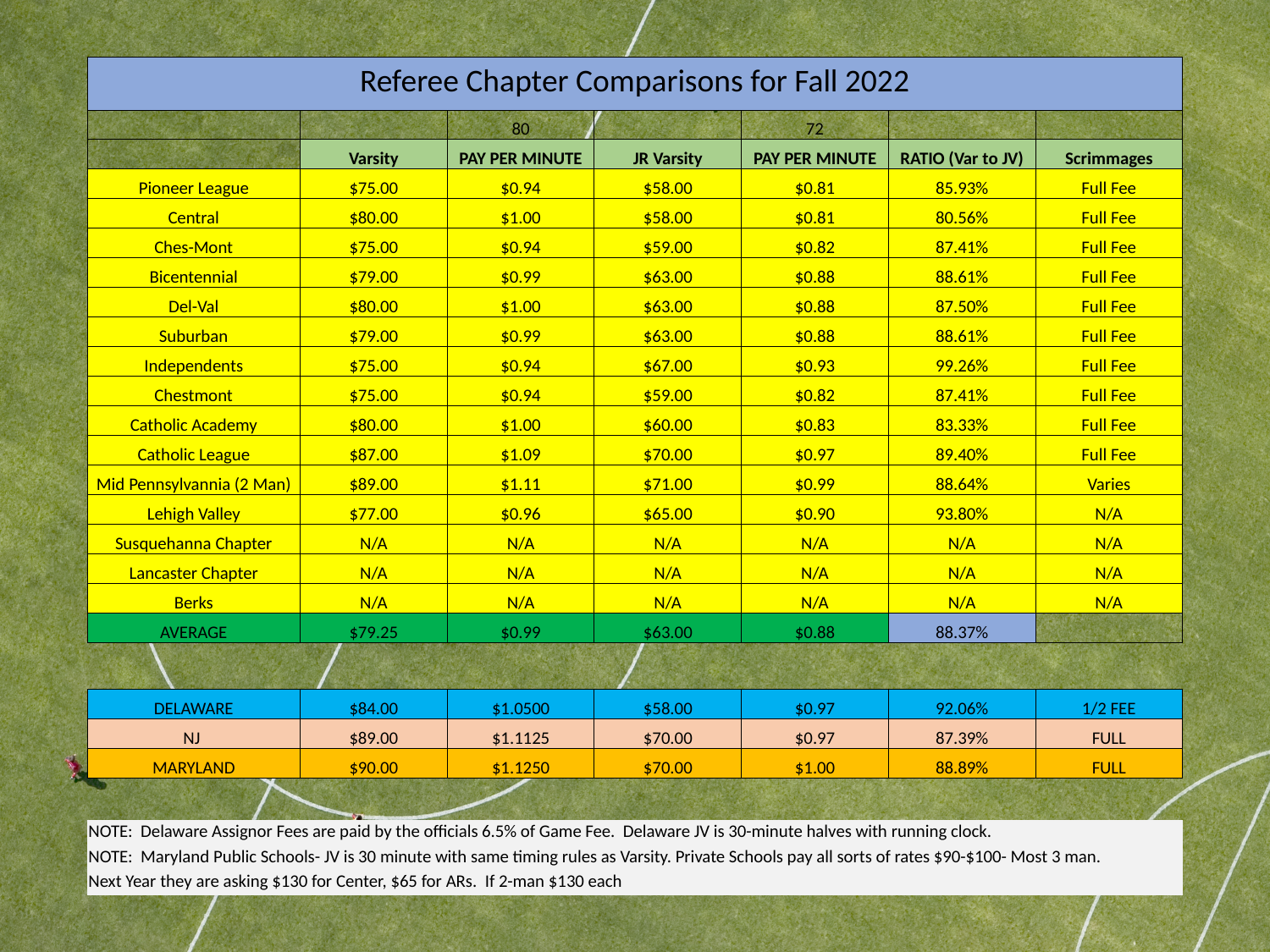

| Referee Chapter Comparisons for Fall 2022 |  |  |  |  |  |  |
| --- | --- | --- | --- | --- | --- | --- |
|  |  | 80 |  | 72 |  |  |
|  | Varsity | PAY PER MINUTE | JR Varsity | PAY PER MINUTE | RATIO (Var to JV) | Scrimmages |
| Pioneer League | $75.00 | $0.94 | $58.00 | $0.81 | 85.93% | Full Fee |
| Central | $80.00 | $1.00 | $58.00 | $0.81 | 80.56% | Full Fee |
| Ches-Mont | $75.00 | $0.94 | $59.00 | $0.82 | 87.41% | Full Fee |
| Bicentennial | $79.00 | $0.99 | $63.00 | $0.88 | 88.61% | Full Fee |
| Del-Val | $80.00 | $1.00 | $63.00 | $0.88 | 87.50% | Full Fee |
| Suburban | $79.00 | $0.99 | $63.00 | $0.88 | 88.61% | Full Fee |
| Independents | $75.00 | $0.94 | $67.00 | $0.93 | 99.26% | Full Fee |
| Chestmont | $75.00 | $0.94 | $59.00 | $0.82 | 87.41% | Full Fee |
| Catholic Academy | $80.00 | $1.00 | $60.00 | $0.83 | 83.33% | Full Fee |
| Catholic League | $87.00 | $1.09 | $70.00 | $0.97 | 89.40% | Full Fee |
| Mid Pennsylvannia (2 Man) | $89.00 | $1.11 | $71.00 | $0.99 | 88.64% | Varies |
| Lehigh Valley | $77.00 | $0.96 | $65.00 | $0.90 | 93.80% | N/A |
| Susquehanna Chapter | N/A | N/A | N/A | N/A | N/A | N/A |
| Lancaster Chapter | N/A | N/A | N/A | N/A | N/A | N/A |
| Berks | N/A | N/A | N/A | N/A | N/A | N/A |
| AVERAGE | $79.25 | $0.99 | $63.00 | $0.88 | 88.37% |  |
|  |  |  |  |  |  |  |
| DELAWARE | $84.00 | $1.0500 | $58.00 | $0.97 | 92.06% | 1/2 FEE |
| NJ | $89.00 | $1.1125 | $70.00 | $0.97 | 87.39% | FULL |
| MARYLAND | $90.00 | $1.1250 | $70.00 | $1.00 | 88.89% | FULL |
| NOTE: Delaware Assignor Fees are paid by the officials 6.5% of Game Fee. Delaware JV is 30-minute halves with running clock. |
| --- |
| NOTE: Maryland Public Schools- JV is 30 minute with same timing rules as Varsity. Private Schools pay all sorts of rates $90-$100- Most 3 man. |
| Next Year they are asking $130 for Center, $65 for ARs. If 2-man $130 each |